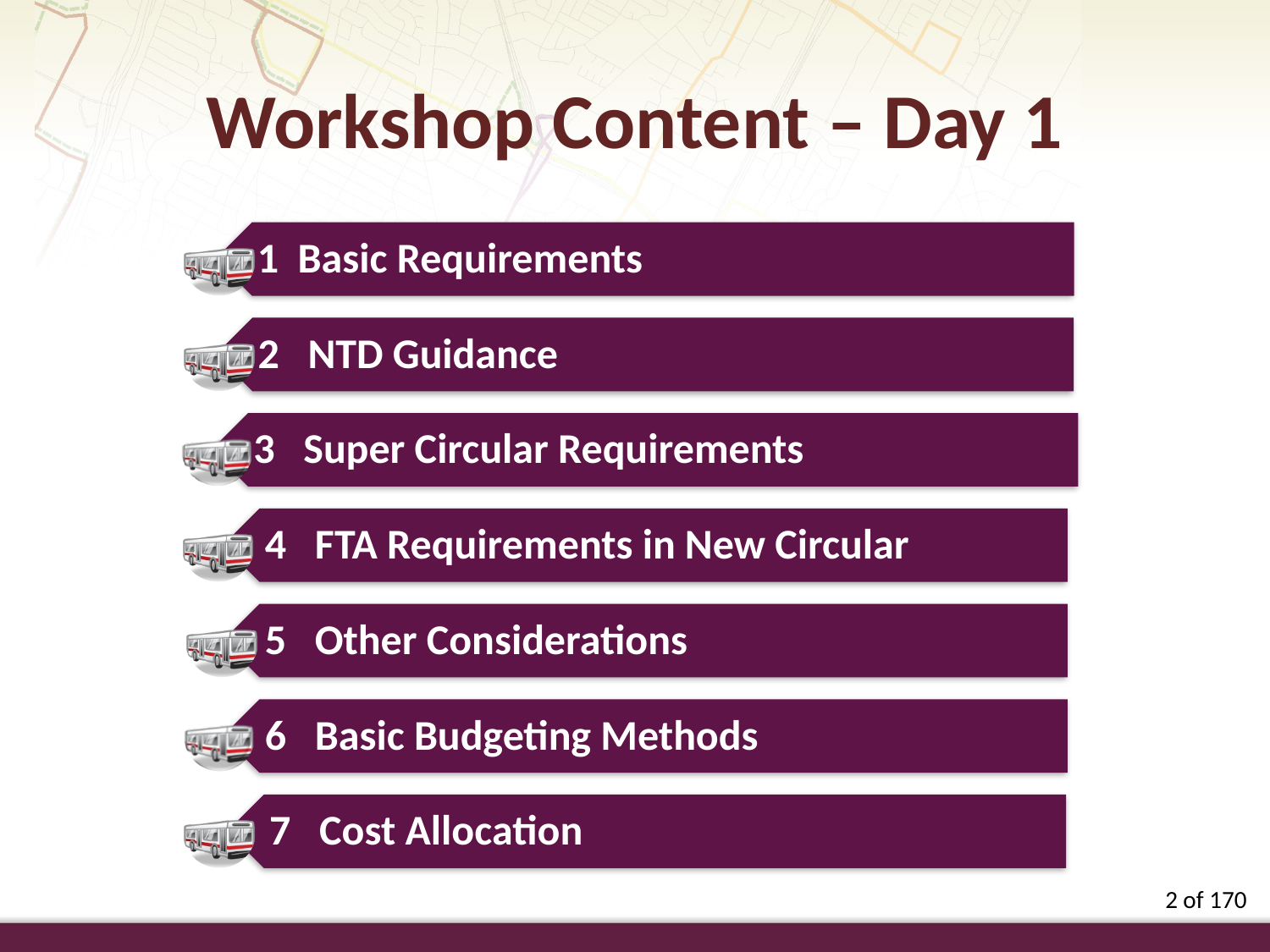

# Workshop Content – Day 1
1  Basic Requirements
2   NTD Guidance
3   Super Circular Requirements
4   FTA Requirements in New Circular
5   Other Considerations
6   Basic Budgeting Methods
7   Cost Allocation
2 of 170